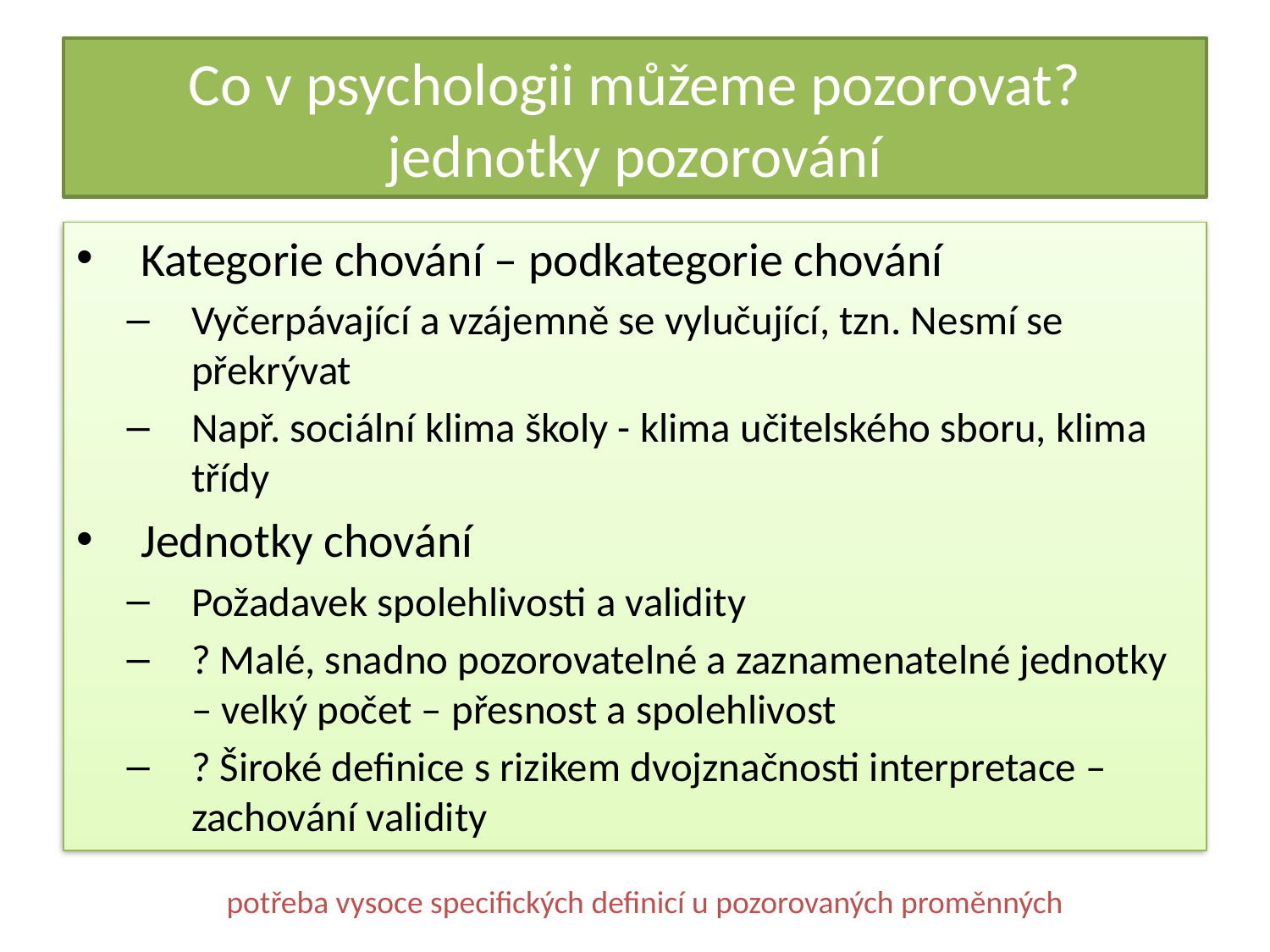

# Co v psychologii můžeme pozorovat? jednotky pozorování
Kategorie chování – podkategorie chování
Vyčerpávající a vzájemně se vylučující, tzn. Nesmí se překrývat
Např. sociální klima školy - klima učitelského sboru, klima třídy
Jednotky chování
Požadavek spolehlivosti a validity
? Malé, snadno pozorovatelné a zaznamenatelné jednotky – velký počet – přesnost a spolehlivost
? Široké definice s rizikem dvojznačnosti interpretace – zachování validity

potřeba vysoce specifických definicí u pozorovaných proměnných